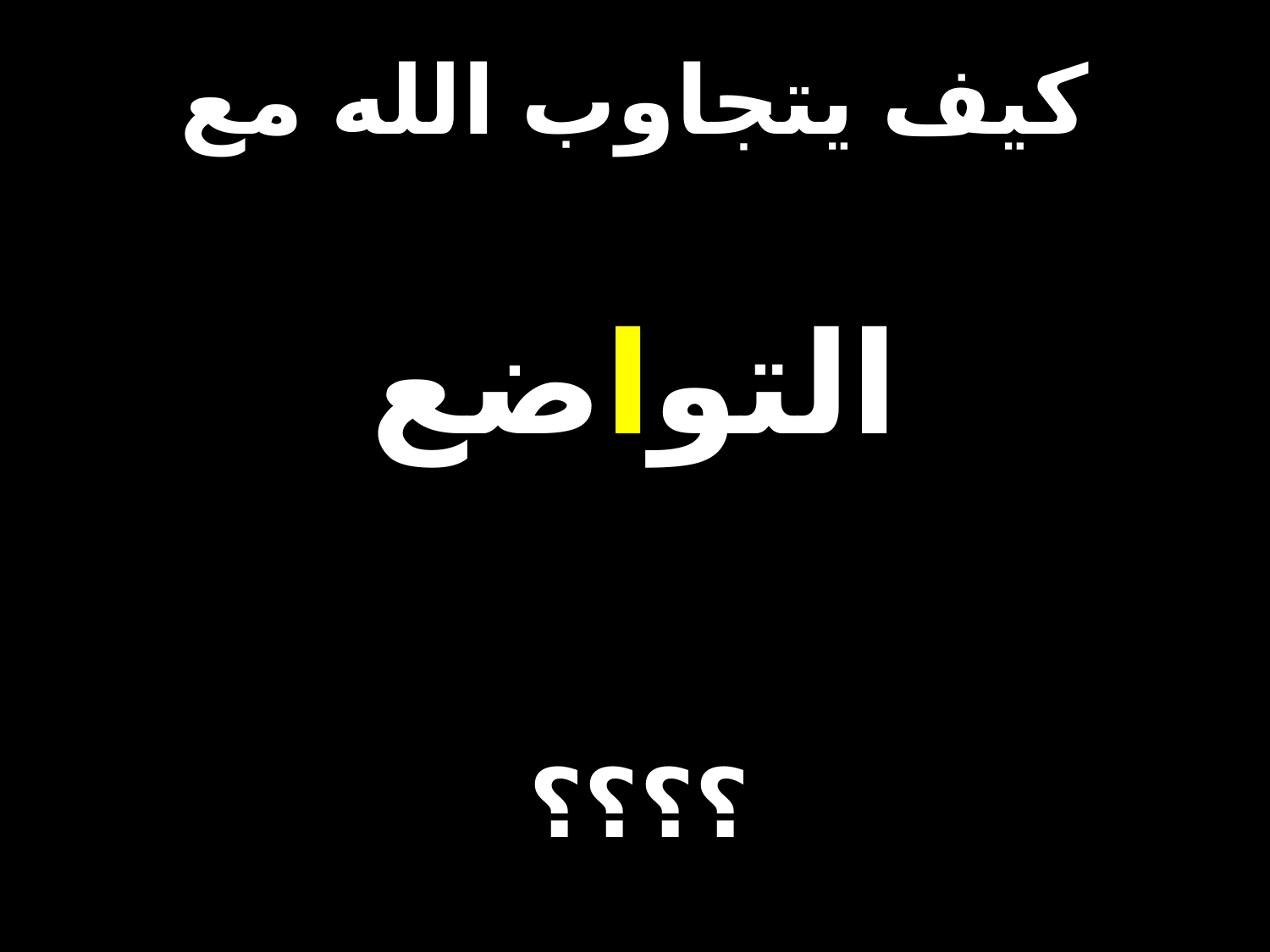

# كيف يتجاوب الله مع
التواضع
؟؟؟؟